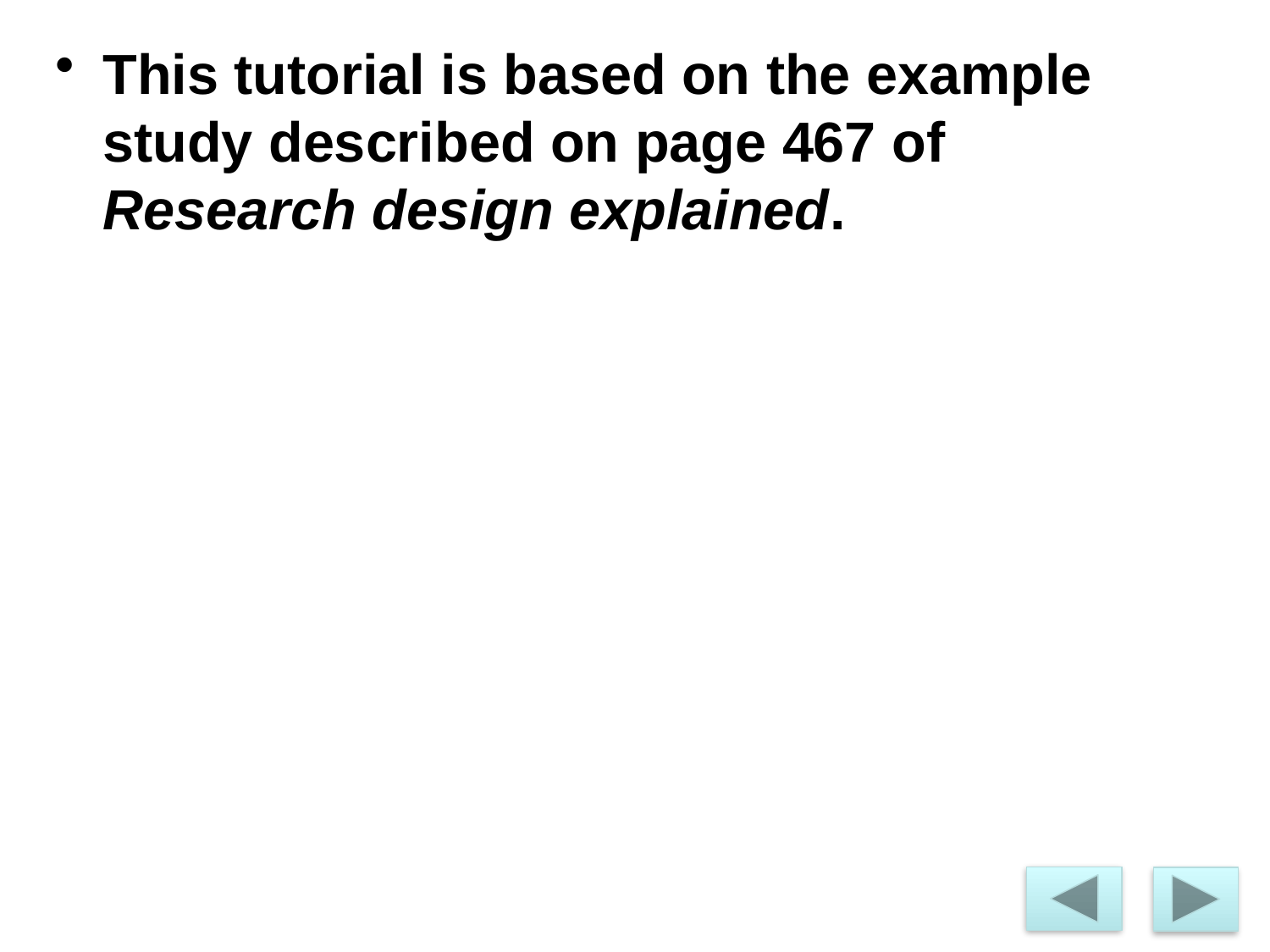

This tutorial is based on the example study described on page 467 of Research design explained.